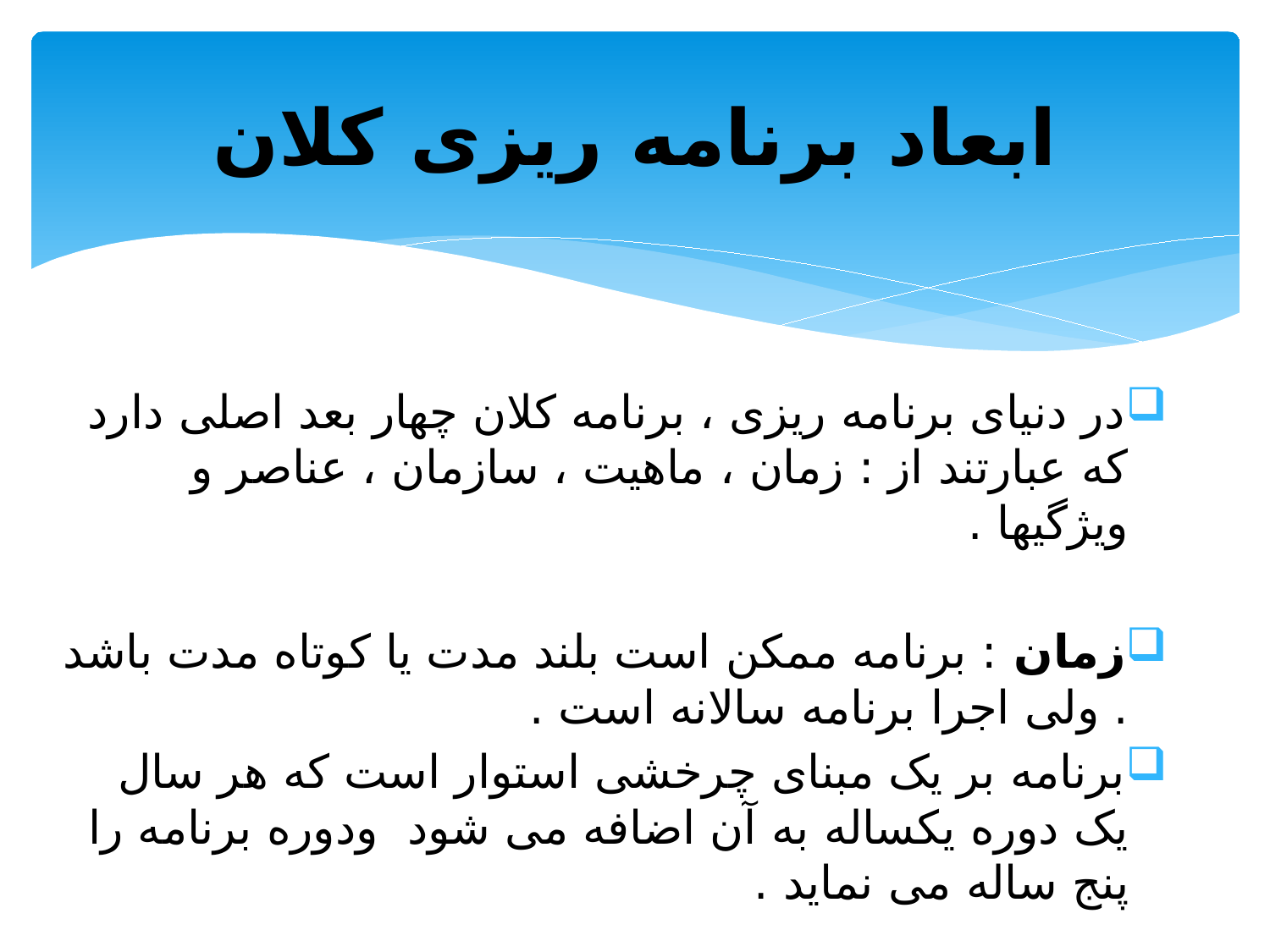

# ابعاد برنامه ریزی کلان
در دنیای برنامه ریزی ، برنامه کلان چهار بعد اصلی دارد که عبارتند از : زمان ، ماهیت ، سازمان ، عناصر و ویژگیها .

زمان : برنامه ممکن است بلند مدت یا کوتاه مدت باشد . ولی اجرا برنامه سالانه است .
برنامه بر یک مبنای چرخشی استوار است که هر سال یک دوره یکساله به آن اضافه می شود  ودوره برنامه را پنج ساله می نماید .